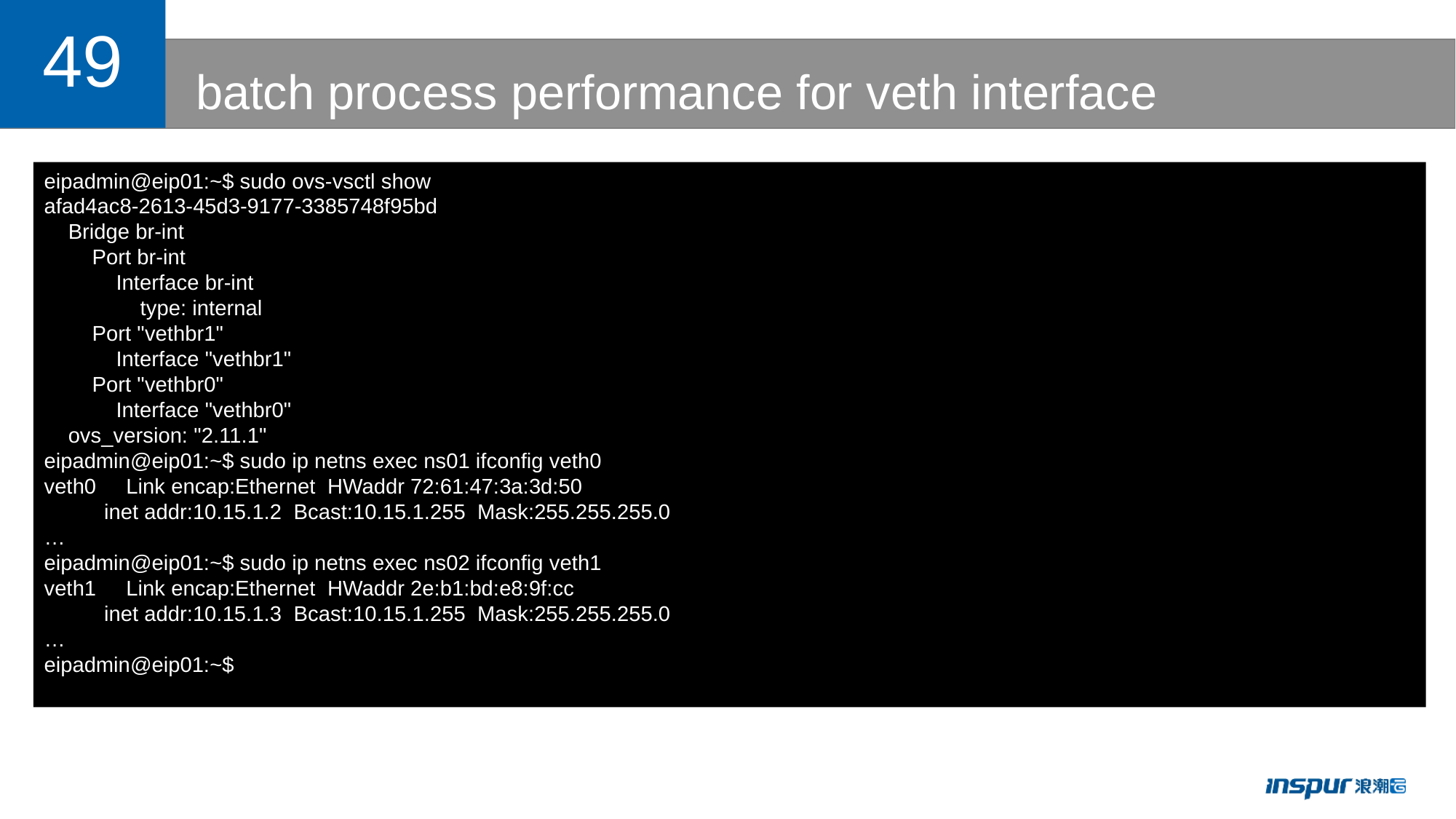

49
# batch process performance for veth interface
eipadmin@eip01:~$ sudo ovs-vsctl show
afad4ac8-2613-45d3-9177-3385748f95bd
    Bridge br-int
        Port br-int
            Interface br-int
                type: internal
        Port "vethbr1"
            Interface "vethbr1"
        Port "vethbr0"
            Interface "vethbr0"
    ovs_version: "2.11.1"
eipadmin@eip01:~$ sudo ip netns exec ns01 ifconfig veth0
veth0     Link encap:Ethernet  HWaddr 72:61:47:3a:3d:50
          inet addr:10.15.1.2  Bcast:10.15.1.255  Mask:255.255.255.0
…
eipadmin@eip01:~$ sudo ip netns exec ns02 ifconfig veth1
veth1     Link encap:Ethernet  HWaddr 2e:b1:bd:e8:9f:cc
          inet addr:10.15.1.3  Bcast:10.15.1.255  Mask:255.255.255.0
…
eipadmin@eip01:~$